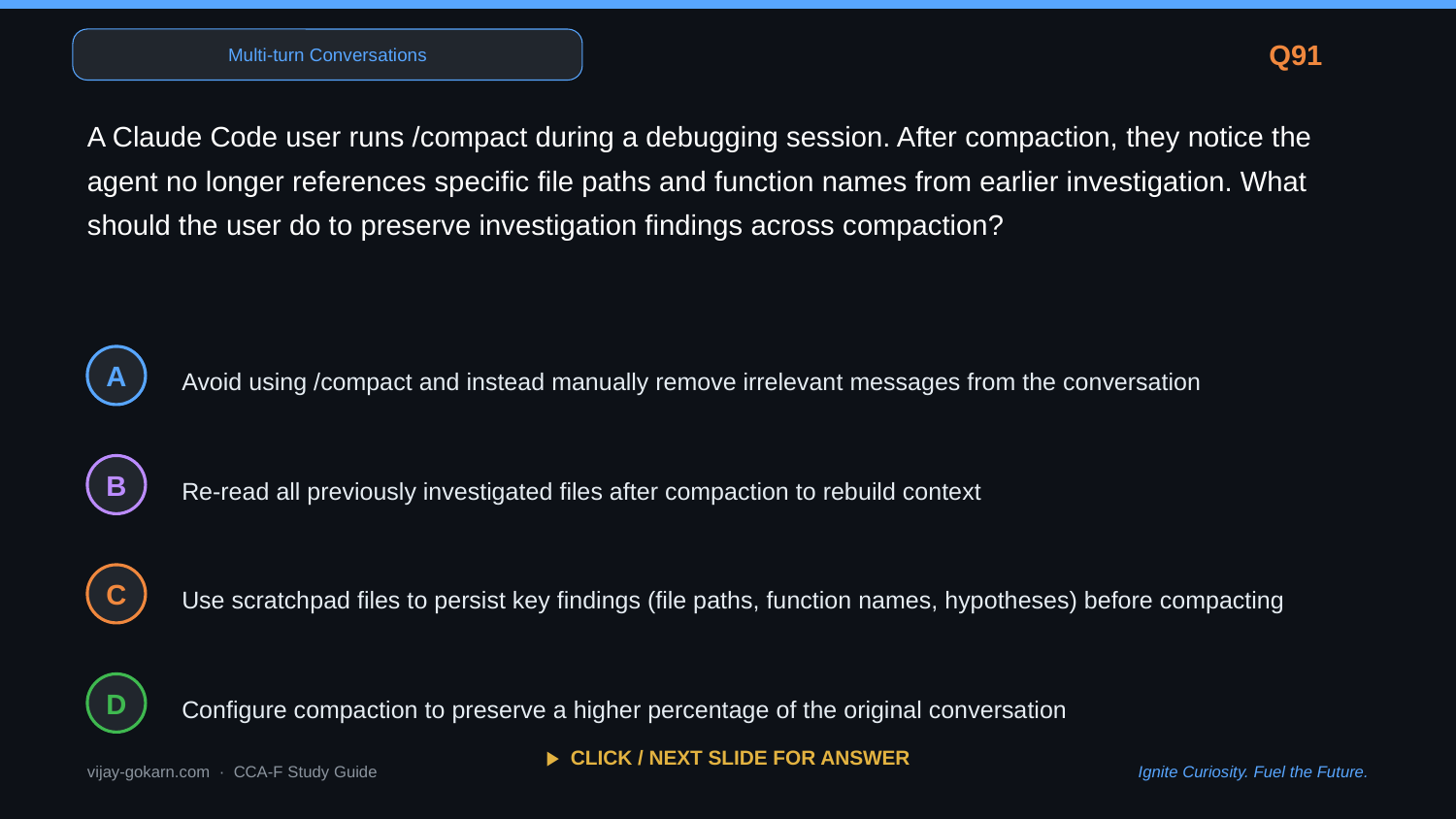

Multi-turn Conversations
Q91
A Claude Code user runs /compact during a debugging session. After compaction, they notice the agent no longer references specific file paths and function names from earlier investigation. What should the user do to preserve investigation findings across compaction?
Avoid using /compact and instead manually remove irrelevant messages from the conversation

A
Re-read all previously investigated files after compaction to rebuild context

B
Use scratchpad files to persist key findings (file paths, function names, hypotheses) before compacting

C
Configure compaction to preserve a higher percentage of the original conversation

D
▶  CLICK / NEXT SLIDE FOR ANSWER
vijay-gokarn.com  ·  CCA-F Study Guide
Ignite Curiosity. Fuel the Future.